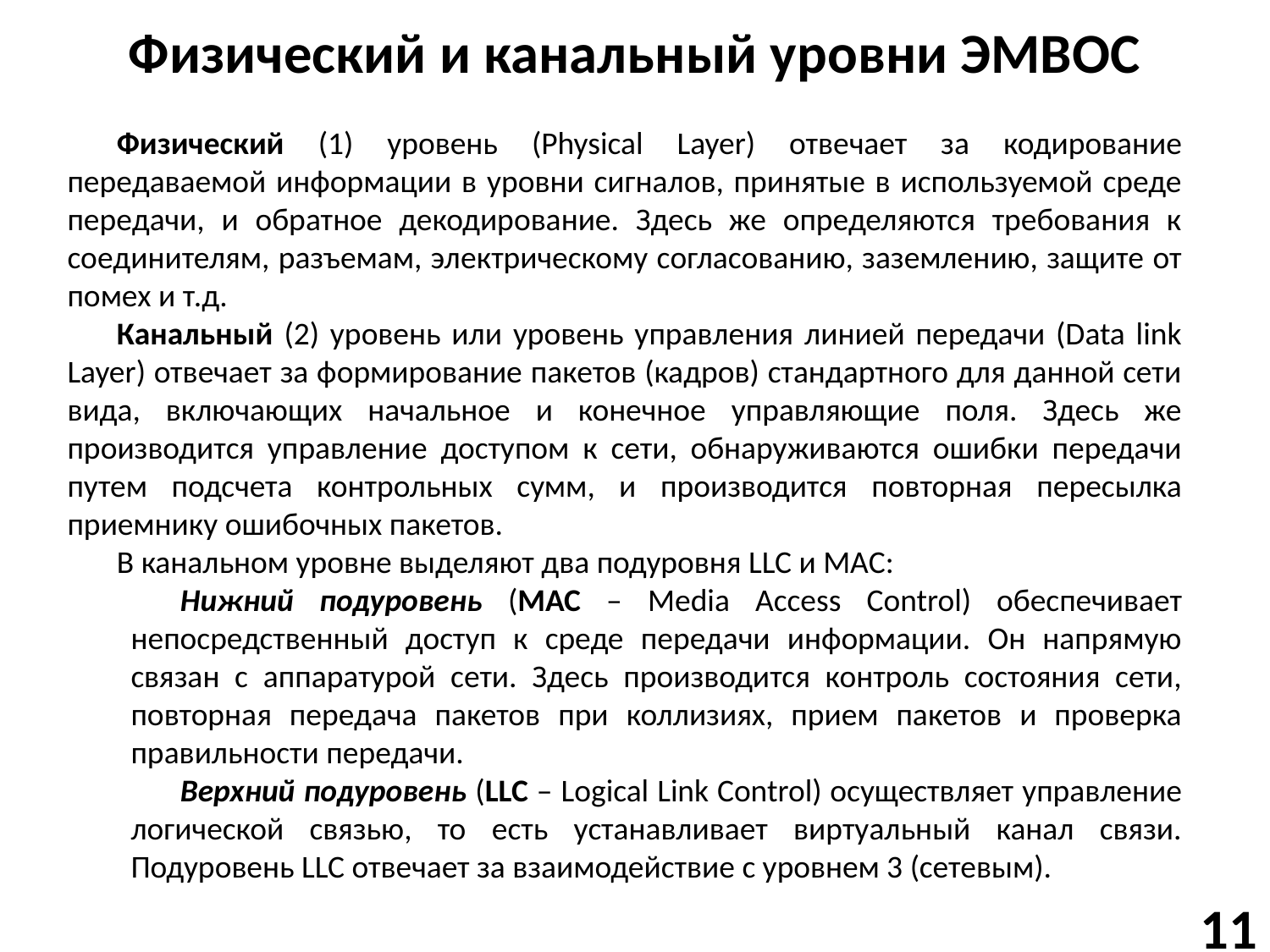

# Физический и канальный уровни ЭМВОС
Физический (1) уровень (Physical Layer) отвечает за кодирование передаваемой информации в уровни сигналов, принятые в используемой среде передачи, и обратное декодирование. Здесь же определяются требования к соединителям, разъемам, электрическому согласованию, заземлению, защите от помех и т.д.
Канальный (2) уровень или уровень управления линией передачи (Data link Layer) отвечает за формирование пакетов (кадров) стандартного для данной сети вида, включающих начальное и конечное управляющие поля. Здесь же производится управление доступом к сети, обнаруживаются ошибки передачи путем подсчета контрольных сумм, и производится повторная пересылка приемнику ошибочных пакетов.
В канальном уровне выделяют два подуровня LLC и MAC:
Нижний подуровень (MAC – Media Access Control) обеспечивает непосредственный доступ к среде передачи информации. Он напрямую связан с аппаратурой сети. Здесь производится контроль состояния сети, повторная передача пакетов при коллизиях, прием пакетов и проверка правильности передачи.
Верхний подуровень (LLC – Logical Link Control) осуществляет управление логической связью, то есть устанавливает виртуальный канал связи. Подуровень LLC отвечает за взаимодействие с уровнем 3 (сетевым).
11